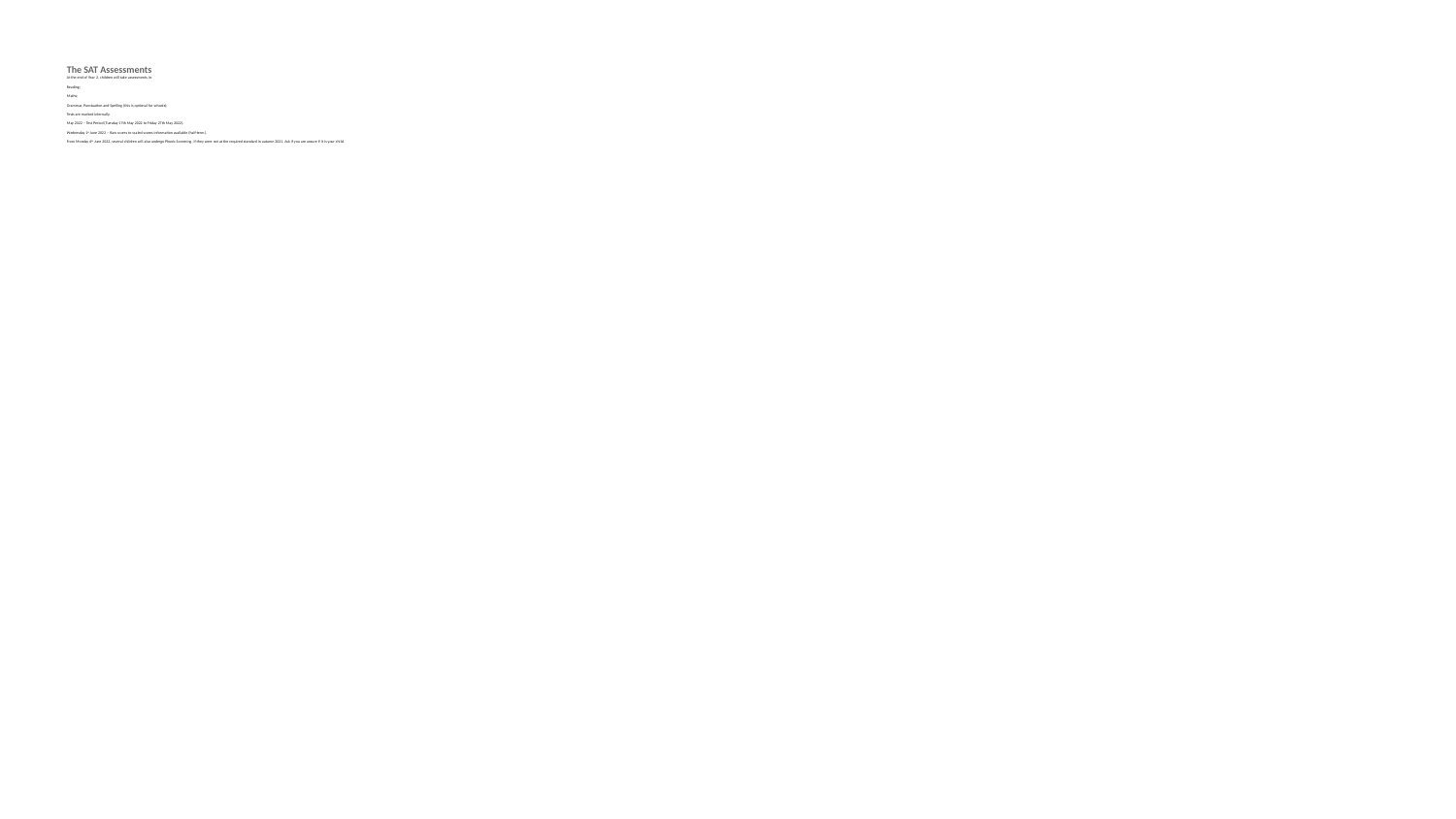

# The SAT Assessments At the end of Year 2, children will take assessments in: Reading; Maths; Grammar, Punctuation and Spelling (this is optional for schools); Tests are marked internally. May 2022 – Test Period (Tuesday 17th May 2022 to Friday 27th May 2022). Wednesday 1st June 2022 – Raw scores to scaled scores information available (half-term). From Monday 6th June 2022, several children will also undergo Phonic Screening, if they were not at the required standard in autumn 2021. Ask if you are unsure if it is your child.